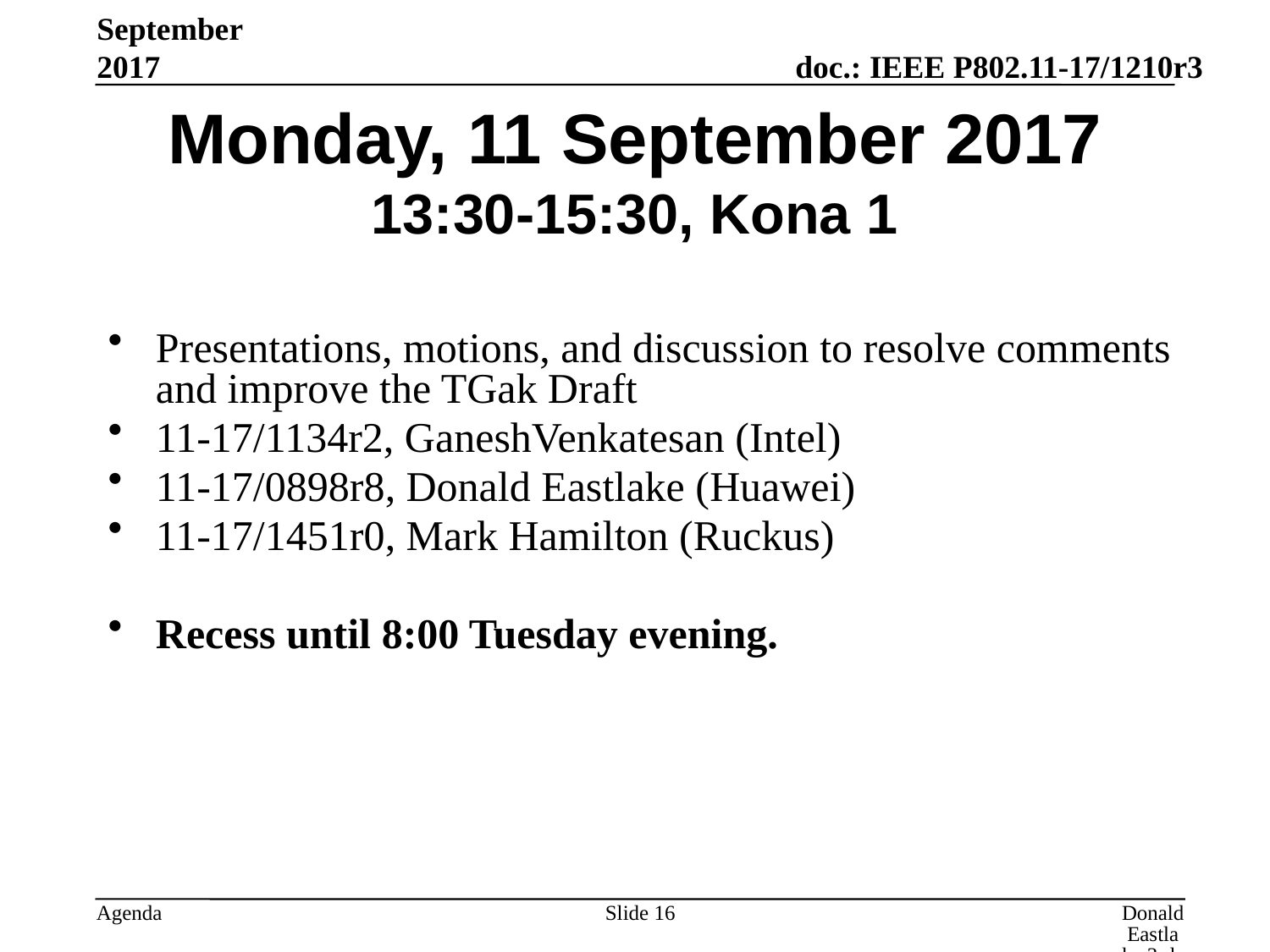

September 2017
# Monday, 11 September 2017 13:30-15:30, Kona 1

Presentations, motions, and discussion to resolve comments and improve the TGak Draft
11-17/1134r2, GaneshVenkatesan (Intel)
11-17/0898r8, Donald Eastlake (Huawei)
11-17/1451r0, Mark Hamilton (Ruckus)

Recess until 8:00 Tuesday evening.

Slide 16
Donald Eastlake 3rd, Huawei Technologies